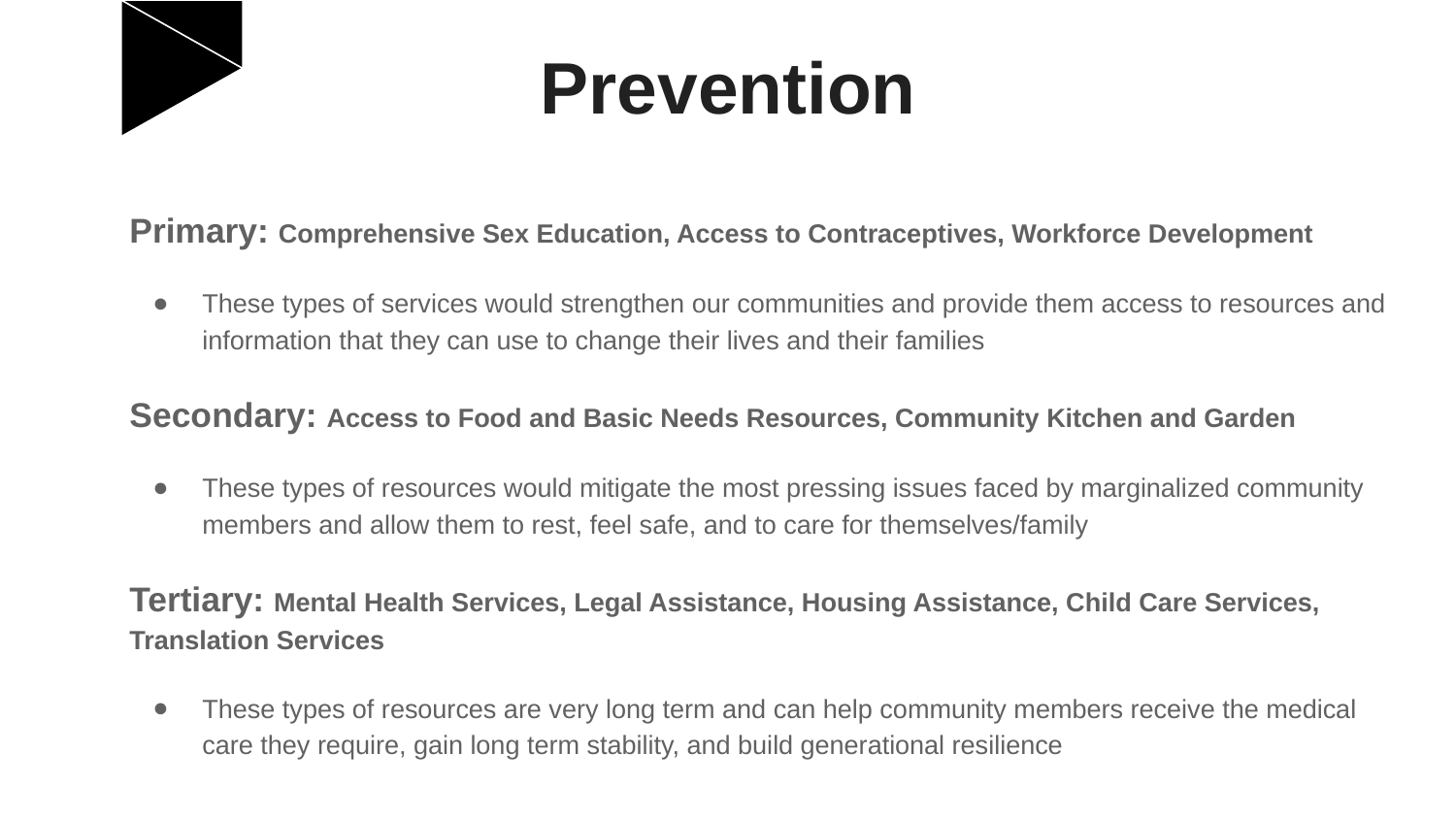

# Prevention
Primary: Comprehensive Sex Education, Access to Contraceptives, Workforce Development
These types of services would strengthen our communities and provide them access to resources and information that they can use to change their lives and their families
Secondary: Access to Food and Basic Needs Resources, Community Kitchen and Garden
These types of resources would mitigate the most pressing issues faced by marginalized community members and allow them to rest, feel safe, and to care for themselves/family
Tertiary: Mental Health Services, Legal Assistance, Housing Assistance, Child Care Services, Translation Services
These types of resources are very long term and can help community members receive the medical care they require, gain long term stability, and build generational resilience